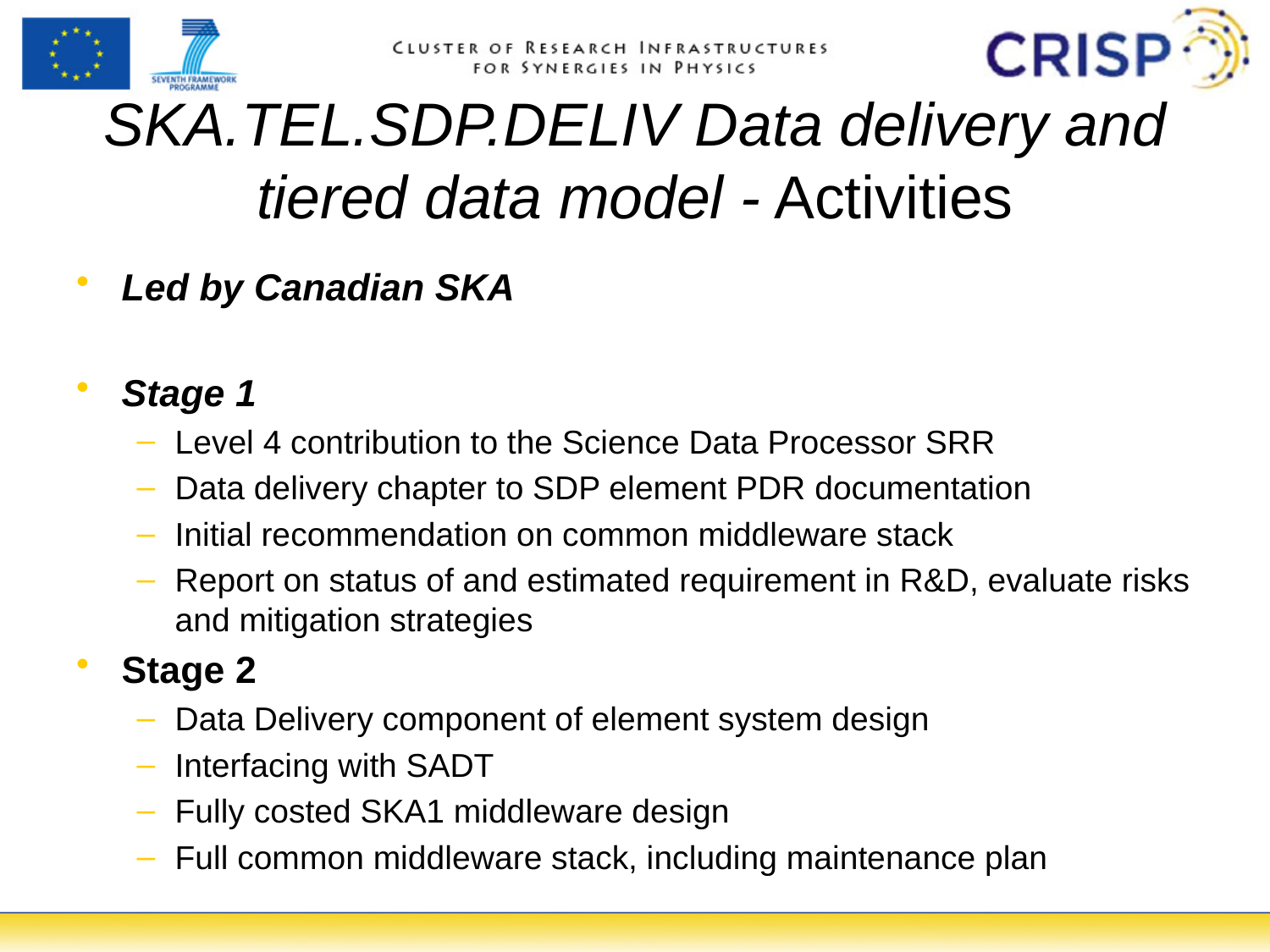

# SKA.TEL.SDP.DELIV Data delivery and tiered data model - Activities
Led by Canadian SKA

Stage 1
Level 4 contribution to the Science Data Processor SRR
Data delivery chapter to SDP element PDR documentation
Initial recommendation on common middleware stack
Report on status of and estimated requirement in R&D, evaluate risks and mitigation strategies
Stage 2
Data Delivery component of element system design
Interfacing with SADT
Fully costed SKA1 middleware design
Full common middleware stack, including maintenance plan